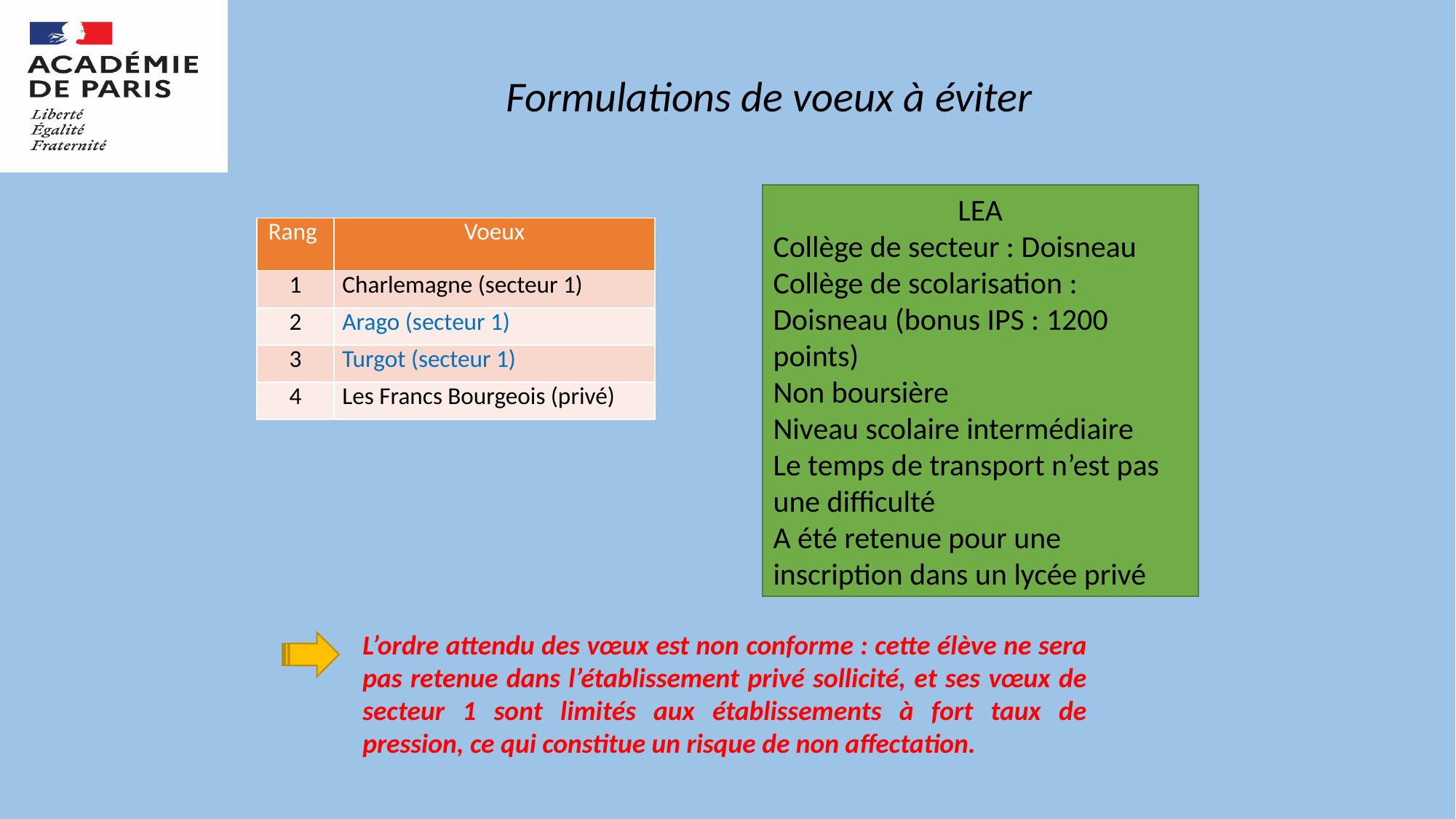

# Formulations de voeux à éviter
LEA
Collège de secteur : Doisneau
Collège de scolarisation : Doisneau (bonus IPS : 1200 points)
Non boursière
Niveau scolaire intermédiaire
Le temps de transport n’est pas une difficulté
A été retenue pour une inscription dans un lycée privé
| Rang | Voeux |
| --- | --- |
| 1 | Charlemagne (secteur 1) |
| 2 | Arago (secteur 1) |
| 3 | Turgot (secteur 1) |
| 4 | Les Francs Bourgeois (privé) |
L’ordre attendu des vœux est non conforme : cette élève ne sera pas retenue dans l’établissement privé sollicité, et ses vœux de secteur 1 sont limités aux établissements à fort taux de pression, ce qui constitue un risque de non affectation.